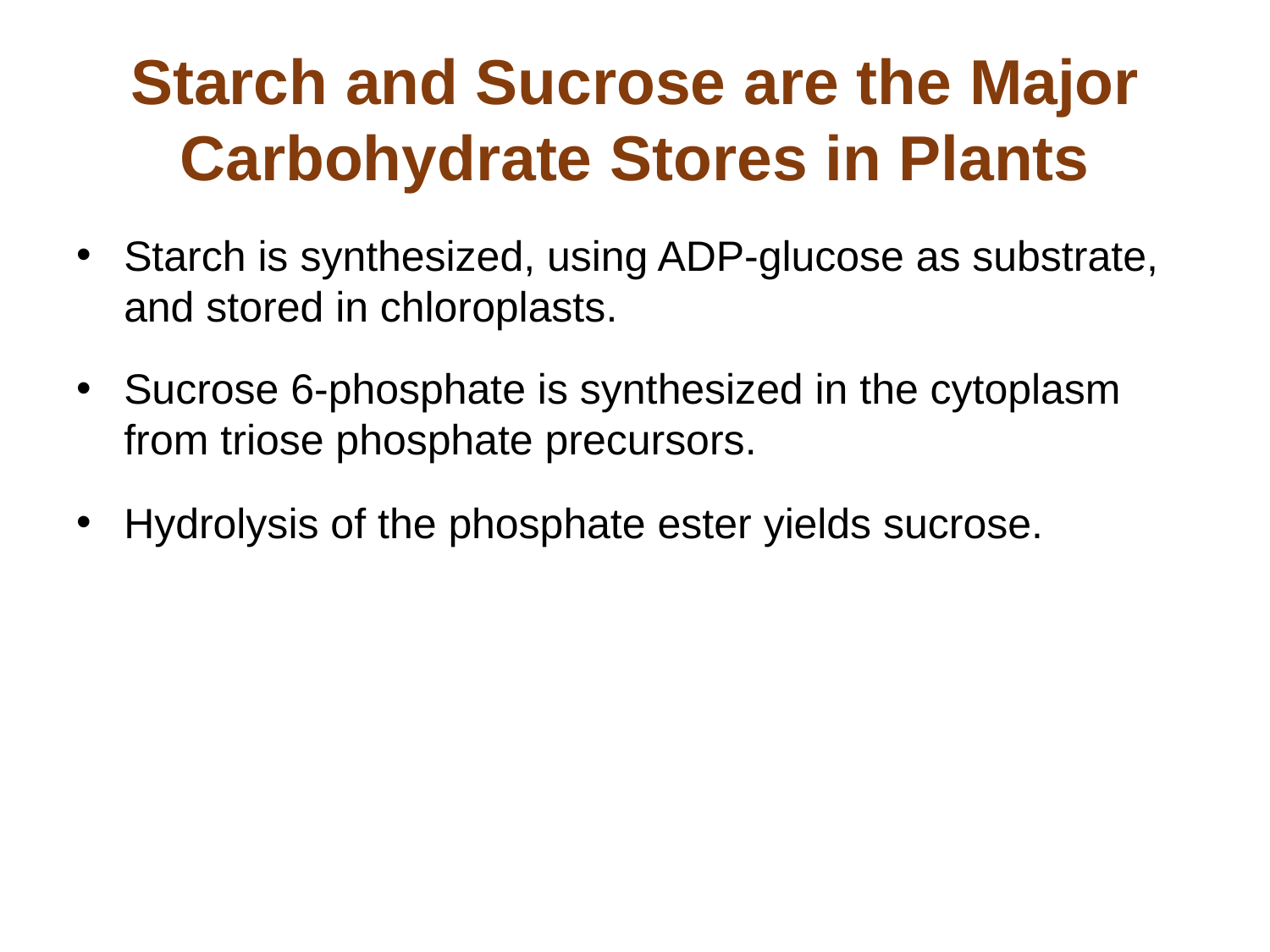

# Starch and Sucrose are the Major Carbohydrate Stores in Plants
Starch is synthesized, using ADP-glucose as substrate, and stored in chloroplasts.
Sucrose 6-phosphate is synthesized in the cytoplasm from triose phosphate precursors.
Hydrolysis of the phosphate ester yields sucrose.